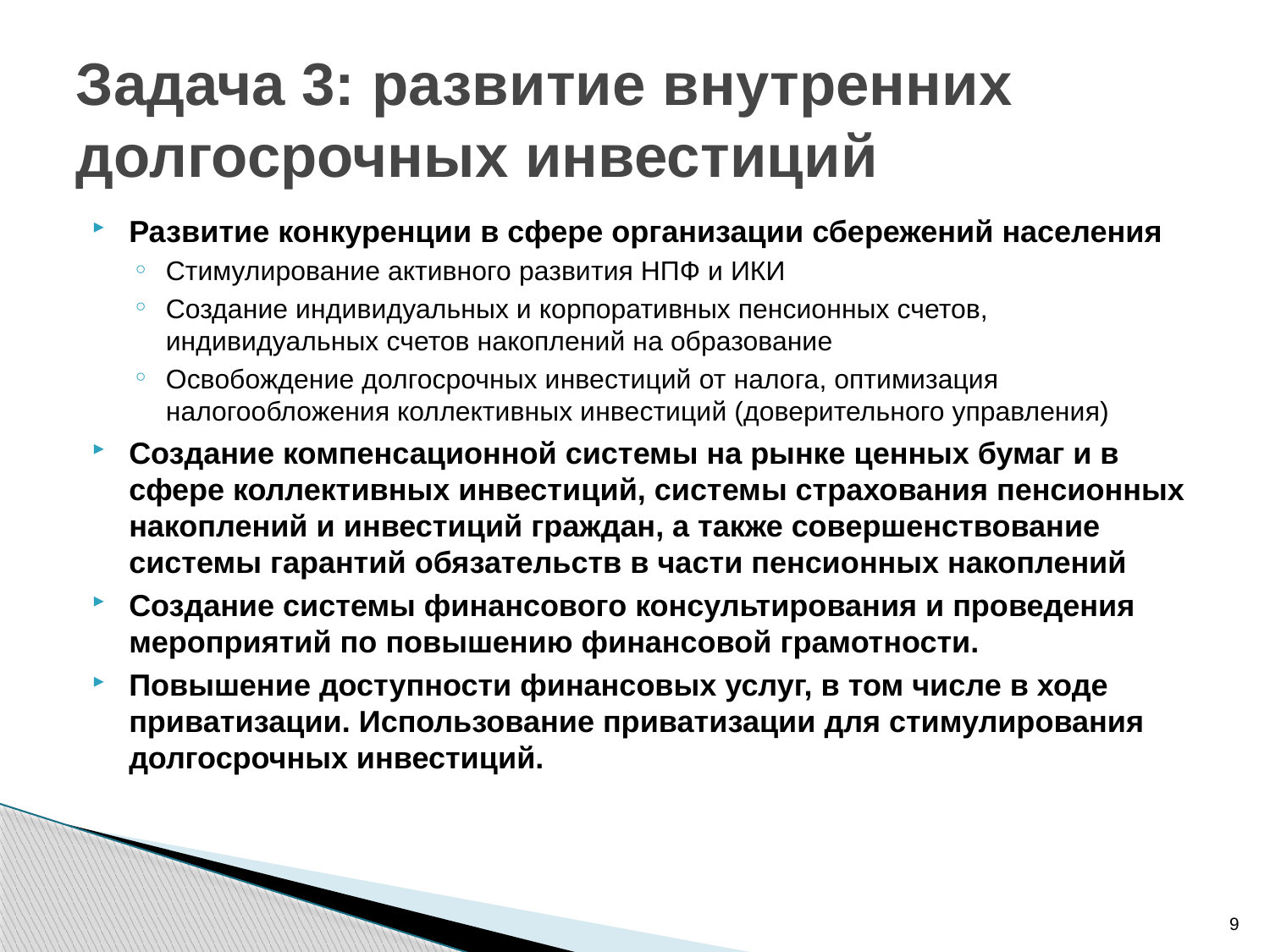

# Задача 3: развитие внутренних долгосрочных инвестиций
Развитие конкуренции в сфере организации сбережений населения
Стимулирование активного развития НПФ и ИКИ
Создание индивидуальных и корпоративных пенсионных счетов, индивидуальных счетов накоплений на образование
Освобождение долгосрочных инвестиций от налога, оптимизация налогообложения коллективных инвестиций (доверительного управления)
Создание компенсационной системы на рынке ценных бумаг и в сфере коллективных инвестиций, системы страхования пенсионных накоплений и инвестиций граждан, а также совершенствование системы гарантий обязательств в части пенсионных накоплений
Создание системы финансового консультирования и проведения мероприятий по повышению финансовой грамотности.
Повышение доступности финансовых услуг, в том числе в ходе приватизации. Использование приватизации для стимулирования долгосрочных инвестиций.

9